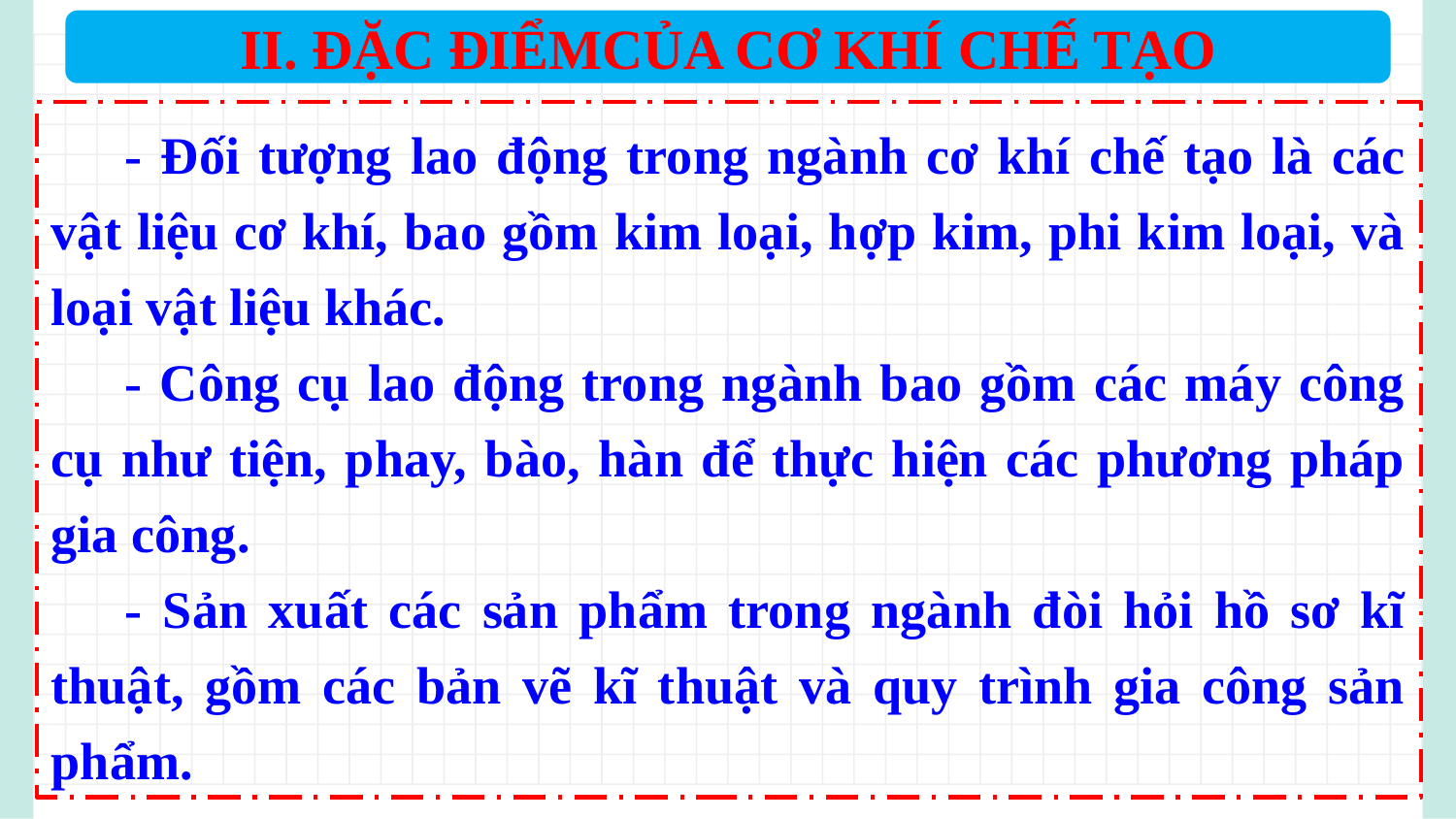

II. ĐẶC ĐIỂMCỦA CƠ KHÍ CHẾ TẠO
	- Đối tượng lao động trong ngành cơ khí chế tạo là các vật liệu cơ khí, bao gồm kim loại, hợp kim, phi kim loại, và loại vật liệu khác.
	- Công cụ lao động trong ngành bao gồm các máy công cụ như tiện, phay, bào, hàn để thực hiện các phương pháp gia công.
	- Sản xuất các sản phẩm trong ngành đòi hỏi hồ sơ kĩ thuật, gồm các bản vẽ kĩ thuật và quy trình gia công sản phẩm.